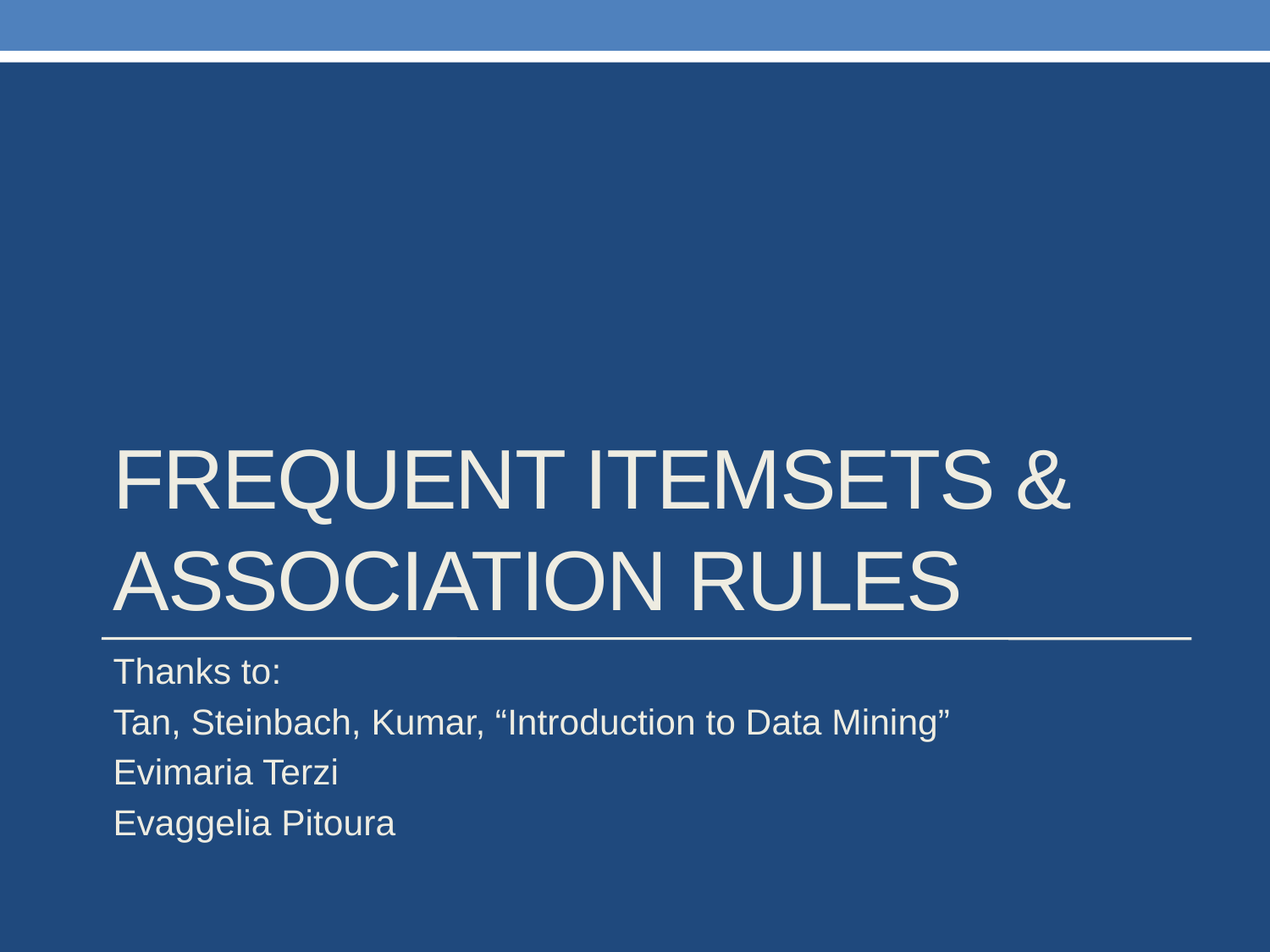

# FREQUENT ITEMSETS & ASSOCIATION RULES
Thanks to:
Tan, Steinbach, Kumar, “Introduction to Data Mining”
Evimaria Terzi
Evaggelia Pitoura